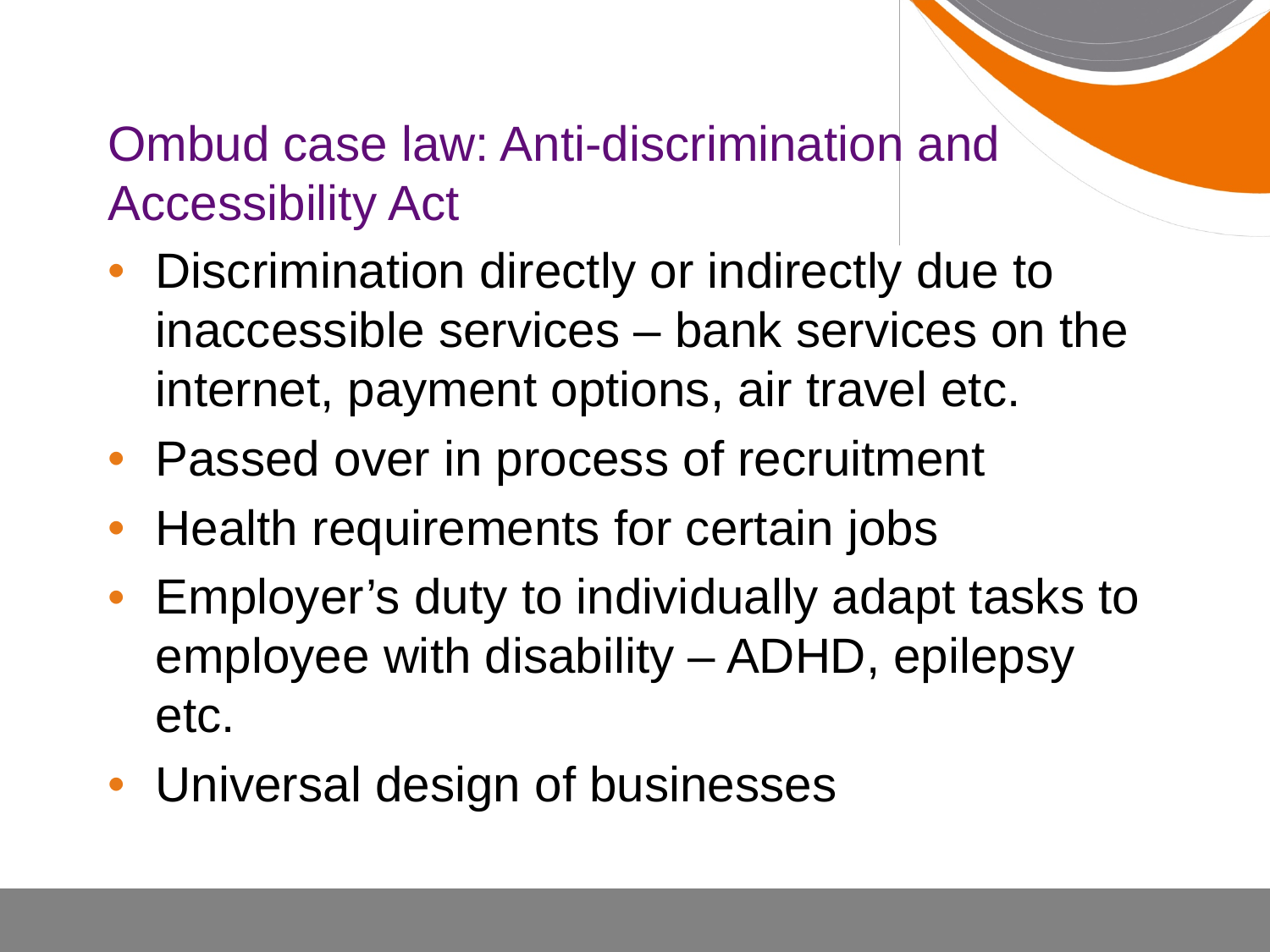

# Ombud case law: Anti-discrimination and Accessibility Act
Discrimination directly or indirectly due to inaccessible services – bank services on the internet, payment options, air travel etc.
Passed over in process of recruitment
Health requirements for certain jobs
Employer’s duty to individually adapt tasks to employee with disability – ADHD, epilepsy etc.
Universal design of businesses